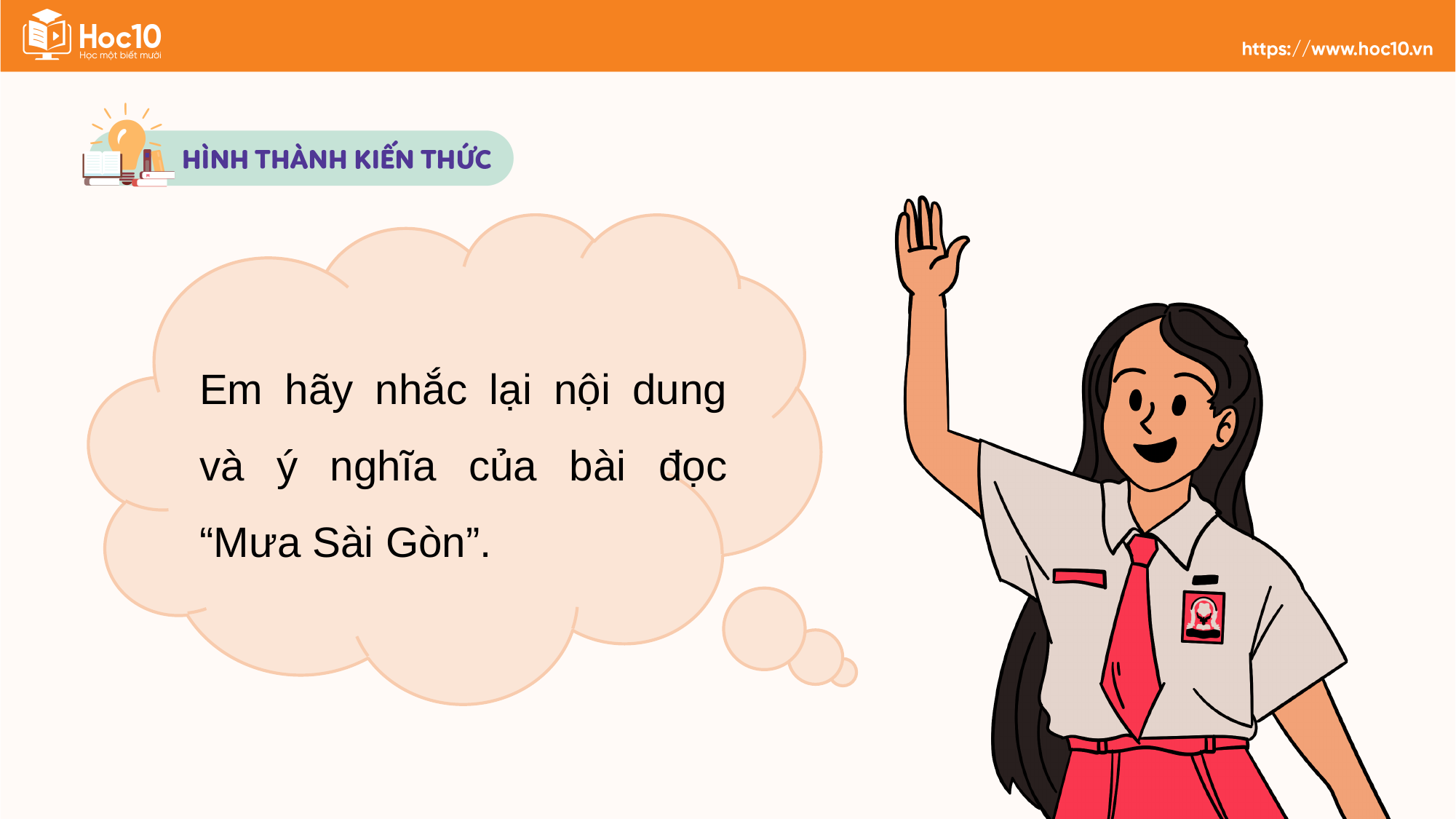

Em hãy nhắc lại nội dung và ý nghĩa của bài đọc “Mưa Sài Gòn”.